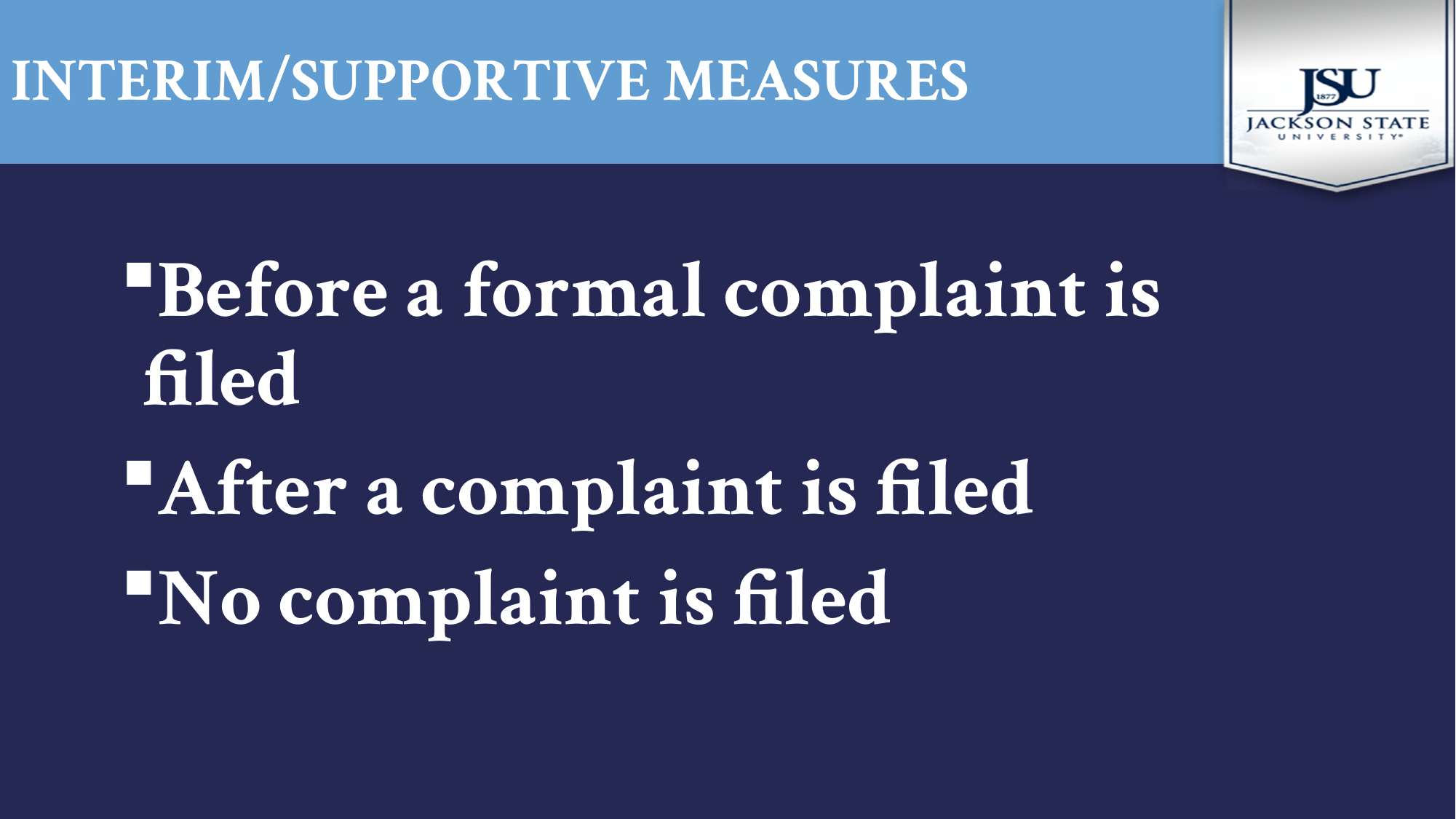

# Interim/supportive measures
Before a formal complaint is filed
After a complaint is filed
No complaint is filed